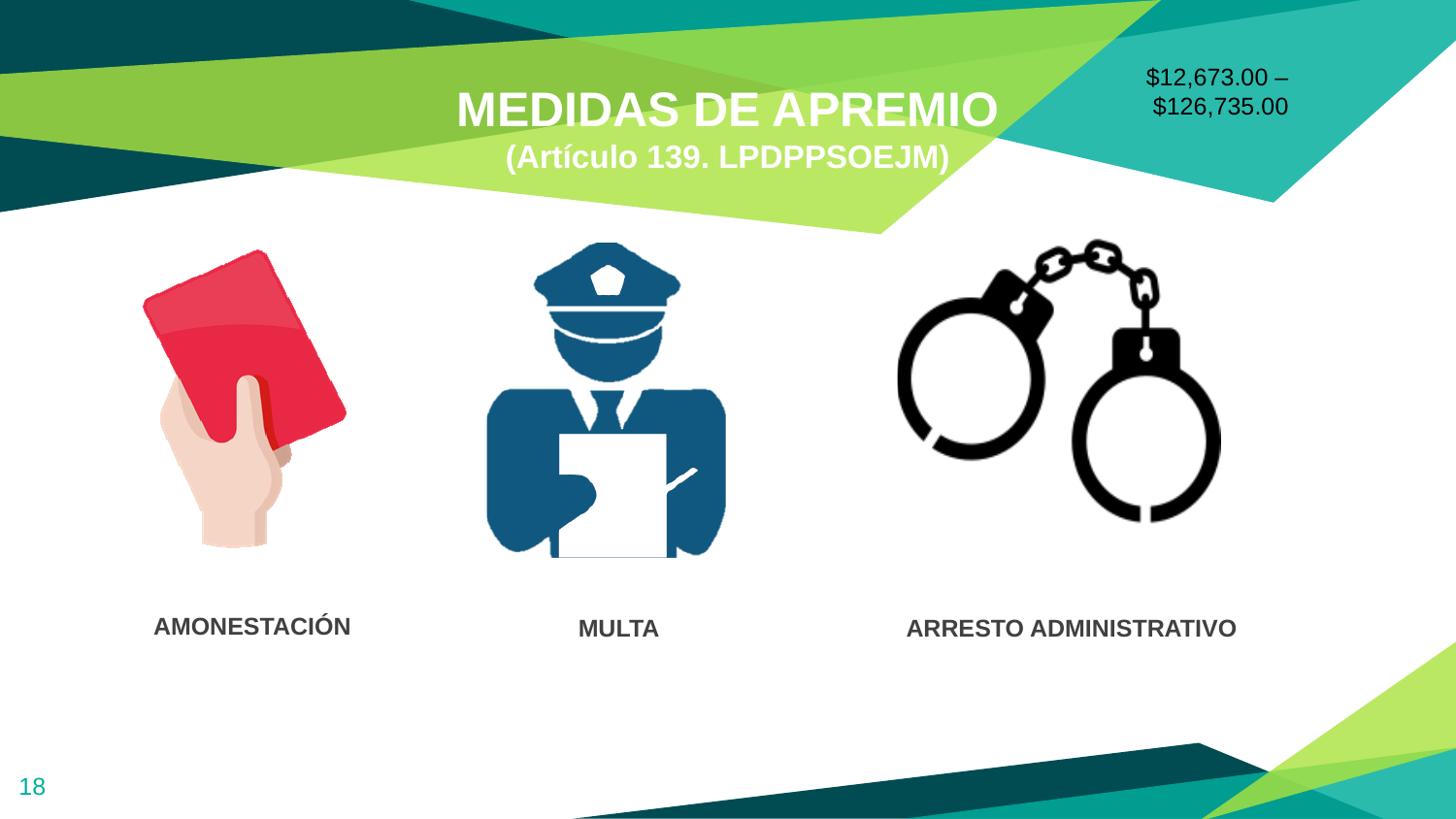

$12,673.00 –
$126,735.00

# MEDIDAS DE APREMIO (Artículo 139. LPDPPSOEJM)

AMONESTACIÓN
MULTA
ARRESTO ADMINISTRATIVO
18